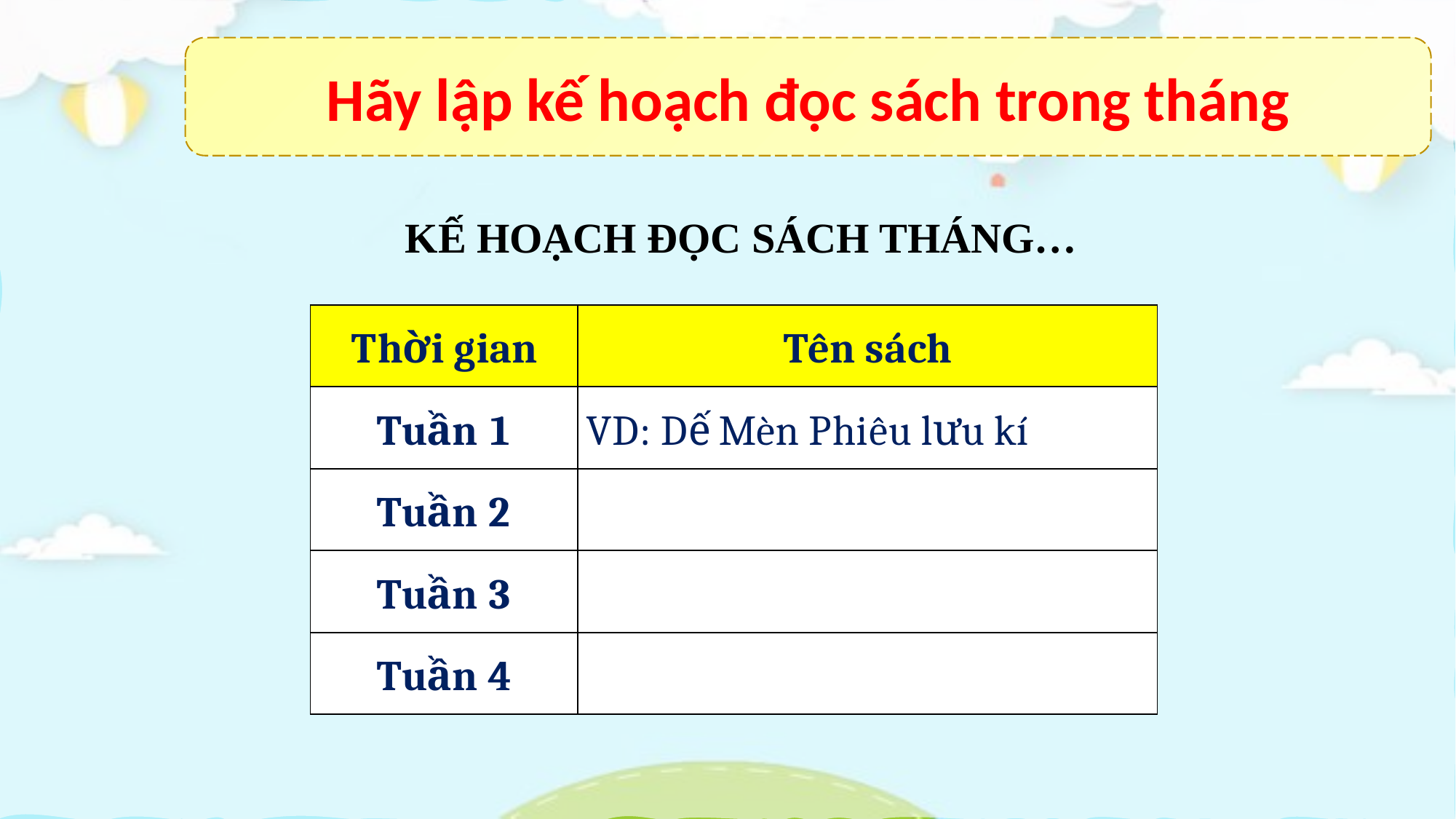

Hãy lập kế hoạch đọc sách trong tháng
KẾ HOẠCH ĐỌC SÁCH THÁNG…
| Thời gian | Tên sách |
| --- | --- |
| Tuần 1 | VD: Dế Mèn Phiêu lưu kí |
| Tuần 2 |  |
| Tuần 3 |  |
| Tuần 4 |  |